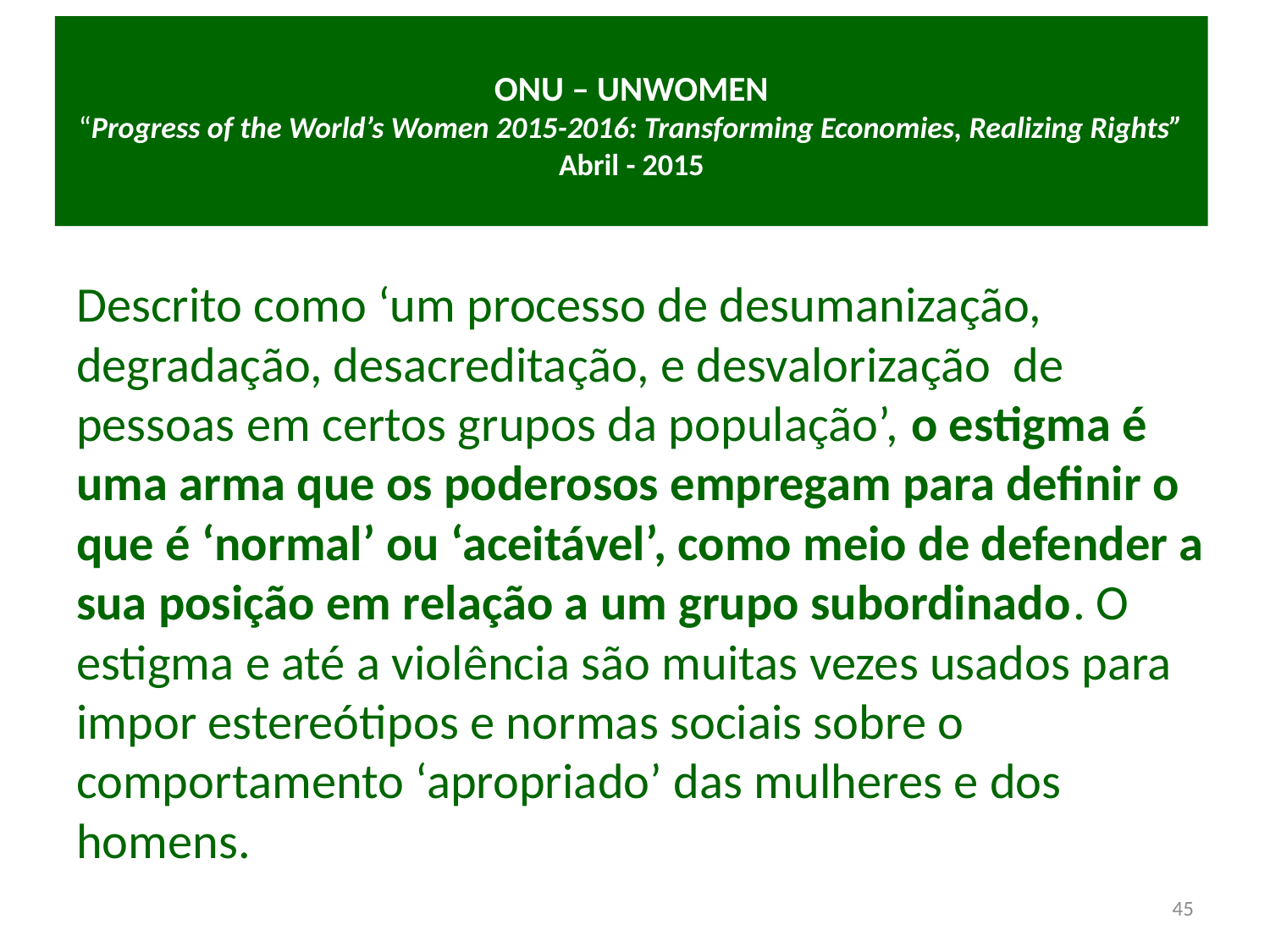

# ONU – UNWOMEN “Progress of the World’s Women 2015-2016: Transforming Economies, Realizing Rights” Abril - 2015
Descrito como ‘um processo de desumanização, degradação, desacreditação, e desvalorização  de pessoas em certos grupos da população’, o estigma é uma arma que os poderosos empregam para definir o que é ‘normal’ ou ‘aceitável’, como meio de defender a sua posição em relação a um grupo subordinado. O estigma e até a violência são muitas vezes usados para impor estereótipos e normas sociais sobre o comportamento ‘apropriado’ das mulheres e dos homens.
45